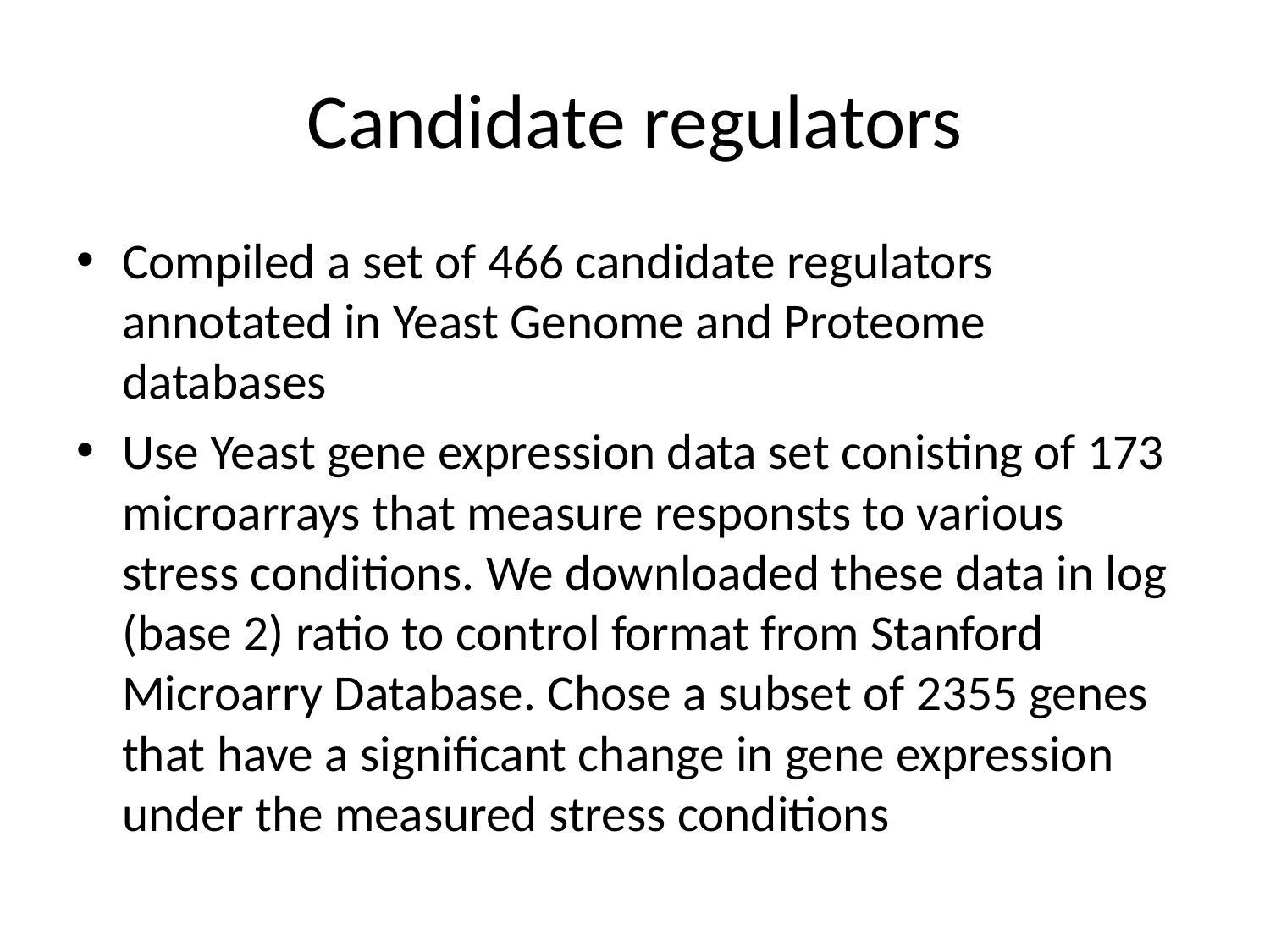

# Candidate regulators
Compiled a set of 466 candidate regulators annotated in Yeast Genome and Proteome databases
Use Yeast gene expression data set conisting of 173 microarrays that measure responsts to various stress conditions. We downloaded these data in log (base 2) ratio to control format from Stanford Microarry Database. Chose a subset of 2355 genes that have a significant change in gene expression under the measured stress conditions